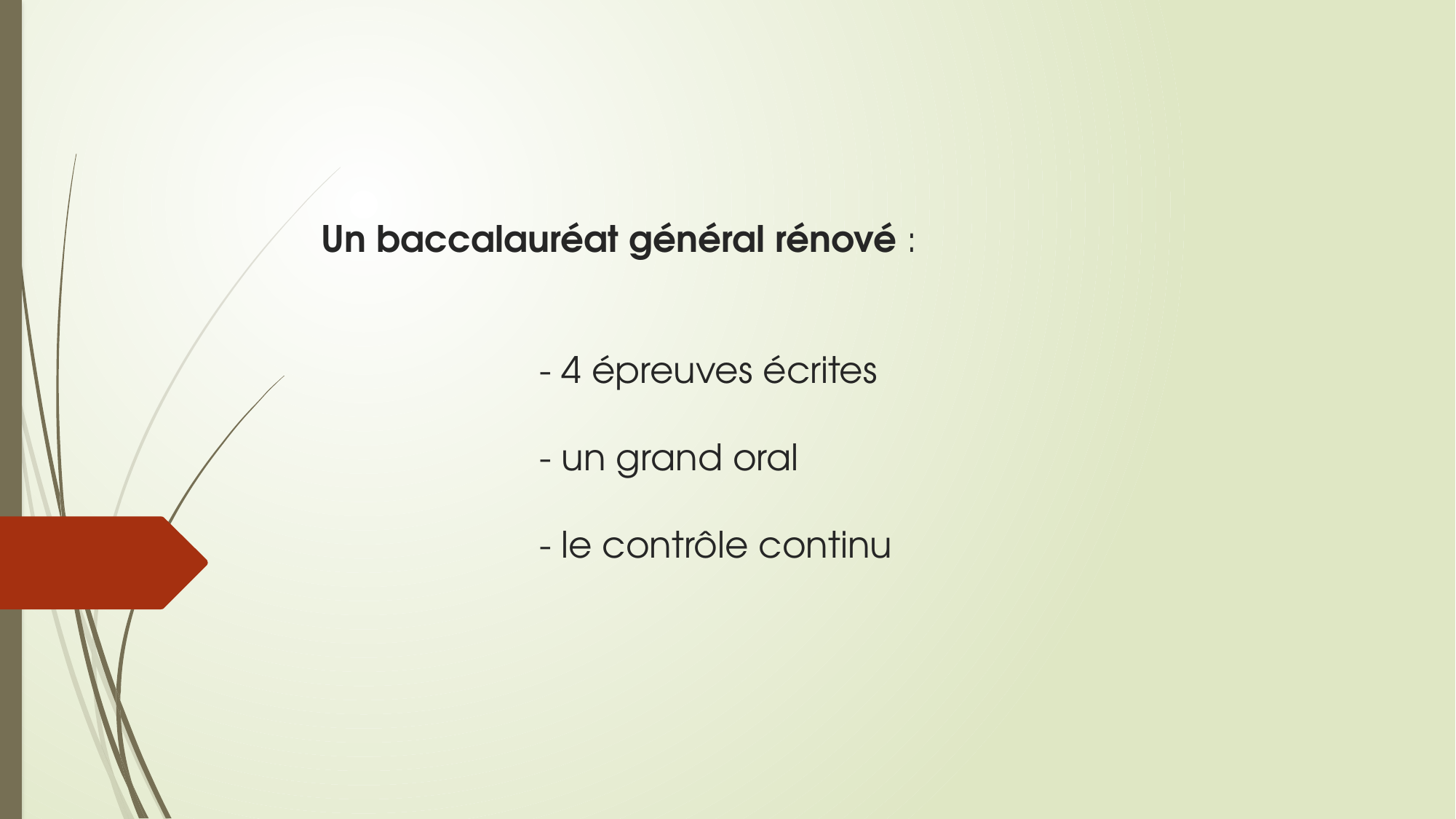

# Un baccalauréat général rénové : - 4 épreuves écrites - un grand oral - le contrôle continu